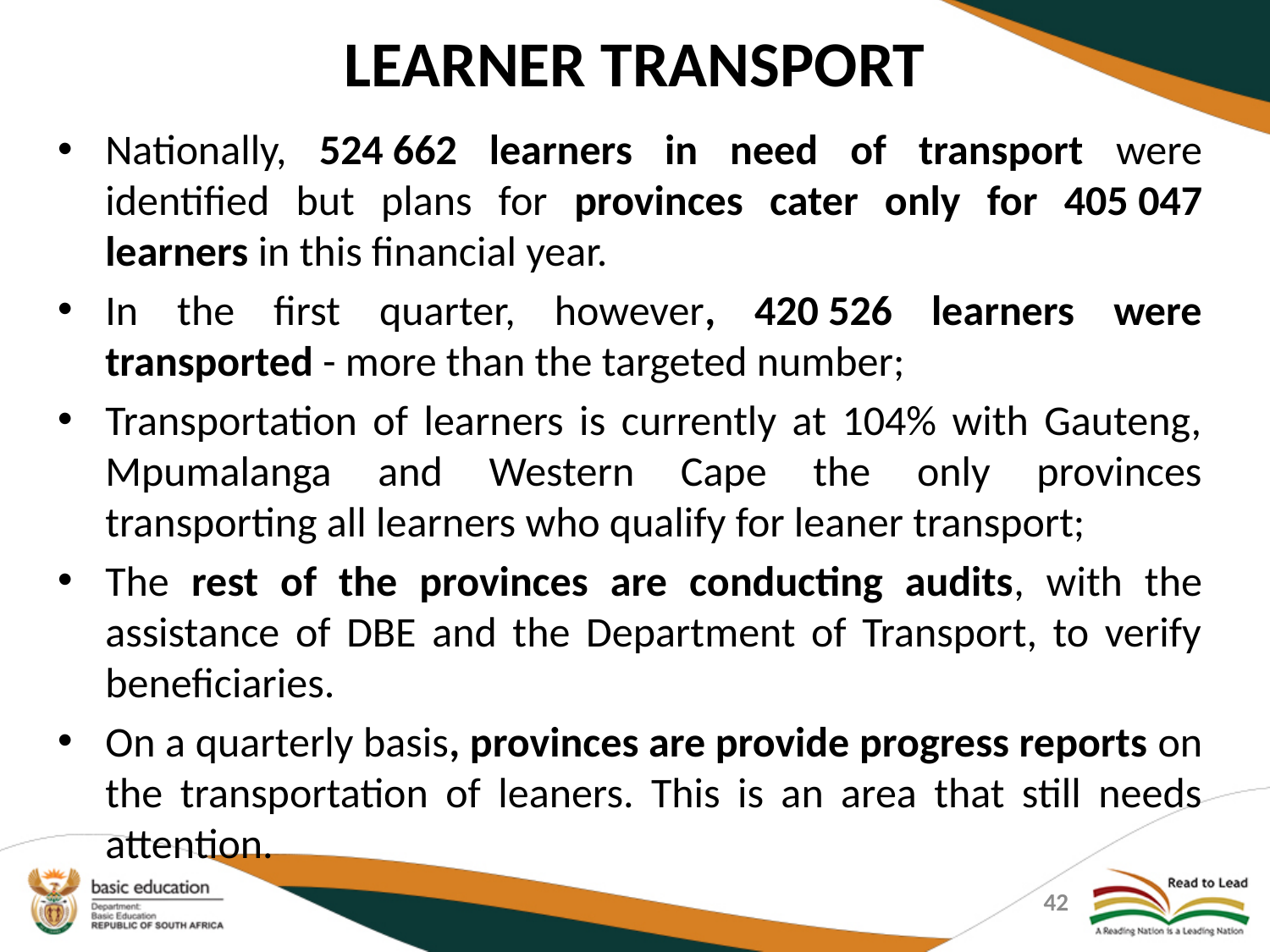

# LEARNER TRANSPORT
Nationally, 524 662 learners in need of transport were identified but plans for provinces cater only for 405 047 learners in this financial year.
In the first quarter, however, 420 526 learners were transported - more than the targeted number;
Transportation of learners is currently at 104% with Gauteng, Mpumalanga and Western Cape the only provinces transporting all learners who qualify for leaner transport;
The rest of the provinces are conducting audits, with the assistance of DBE and the Department of Transport, to verify beneficiaries.
On a quarterly basis, provinces are provide progress reports on the transportation of leaners. This is an area that still needs attention.

42